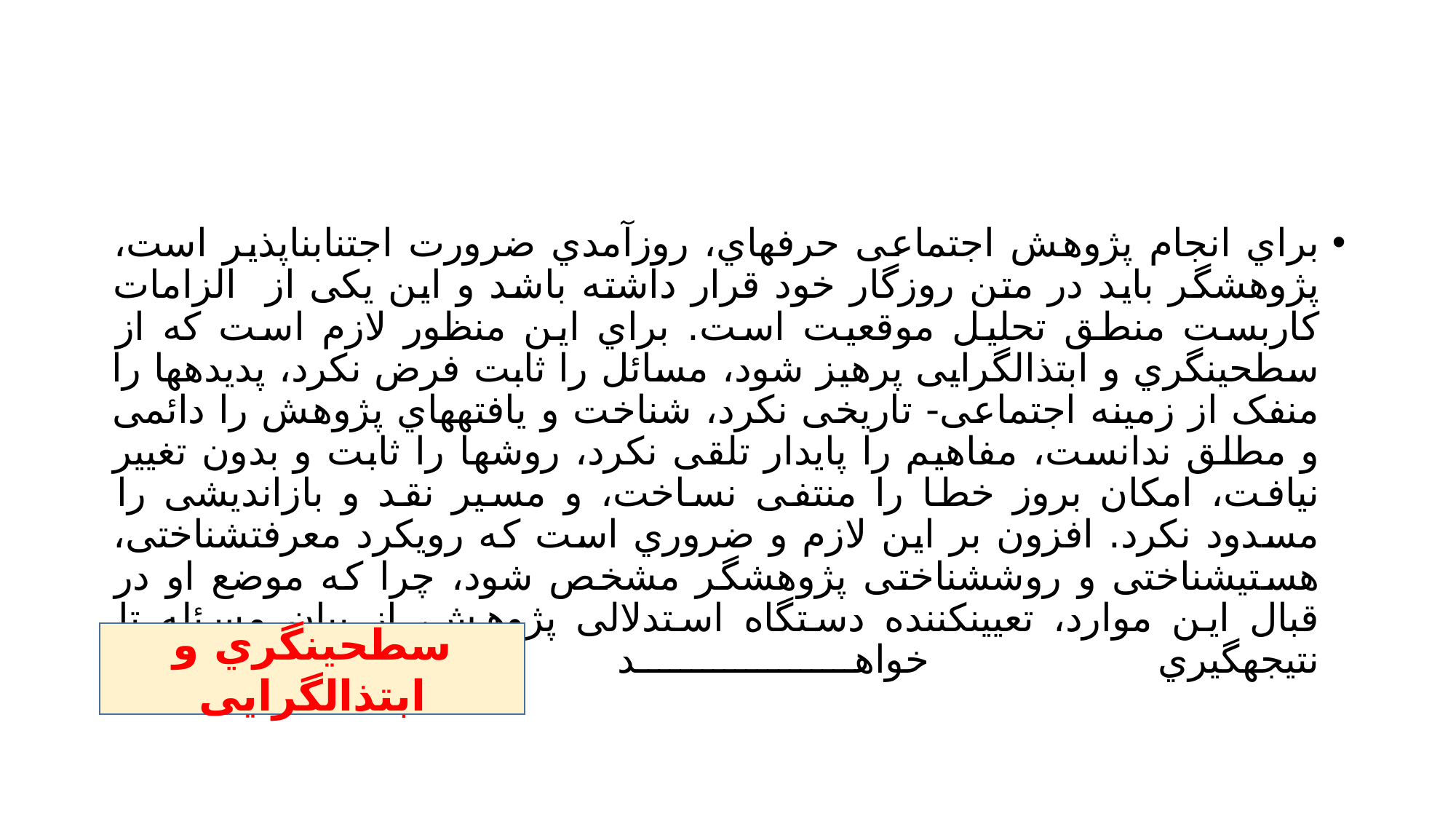

#
براي انجام پژوهش اجتماعی حرفهاي، روزآمدي ضرورت اجتنابناپذیر است، پژوهشگر باید در متن روزگار خود قرار داشته باشد و این یکی از  الزامات کاربست منطق تحلیل موقعیت است. براي این منظور لازم است که از سطحینگري و ابتذالگرایی پرهیز شود، مسائل را ثابت فرض نکرد، پدیدهها را منفک از زمینه اجتماعی- تاریخی نکرد، شناخت و یافتههاي پژوهش را دائمی و مطلق ندانست، مفاهیم را پایدار تلقی نکرد، روشها را ثابت و بدون تغییر نیافت، امکان بروز خطا را منتفی نساخت، و مسیر نقد و بازاندیشی را مسدود نکرد. افزون بر این لازم و ضروري است که رویکرد معرفتشناختی، هستیشناختی و روششناختی پژوهشگر مشخص شود، چرا که موضع او در قبال این موارد، تعیینکننده دستگاه استدلالی پژوهش، از بیان مسئله تا نتیجهگیري خواهد بود
سطحینگري و ابتذالگرایی